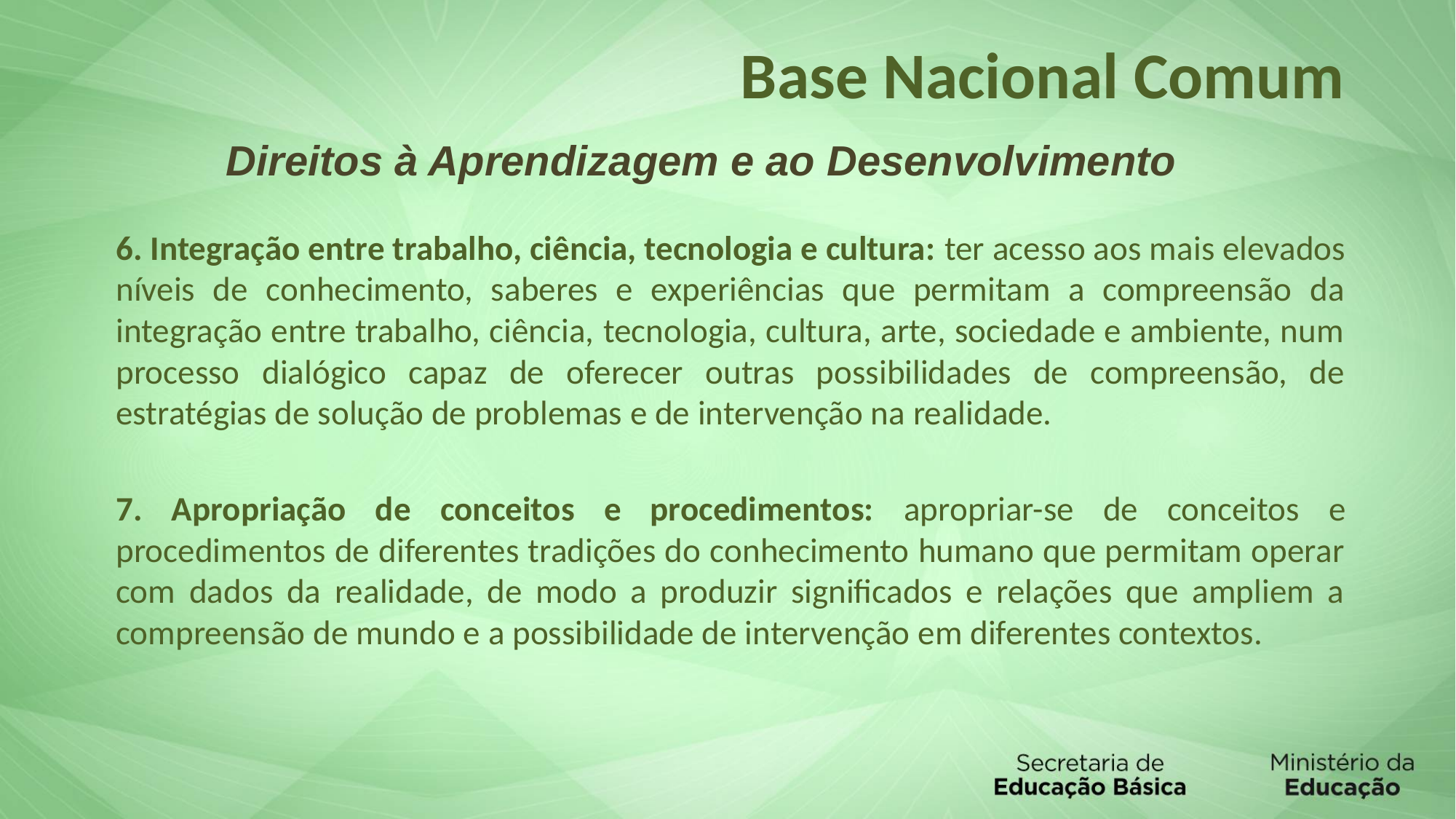

# Base Nacional Comum
Direitos à Aprendizagem e ao Desenvolvimento

6. Integração entre trabalho, ciência, tecnologia e cultura: ter acesso aos mais elevados níveis de conhecimento, saberes e experiências que permitam a compreensão da integração entre trabalho, ciência, tecnologia, cultura, arte, sociedade e ambiente, num processo dialógico capaz de oferecer outras possibilidades de compreensão, de estratégias de solução de problemas e de intervenção na realidade.

7. Apropriação de conceitos e procedimentos: apropriar-se de conceitos e procedimentos de diferentes tradições do conhecimento humano que permitam operar com dados da realidade, de modo a produzir significados e relações que ampliem a compreensão de mundo e a possibilidade de intervenção em diferentes contextos.